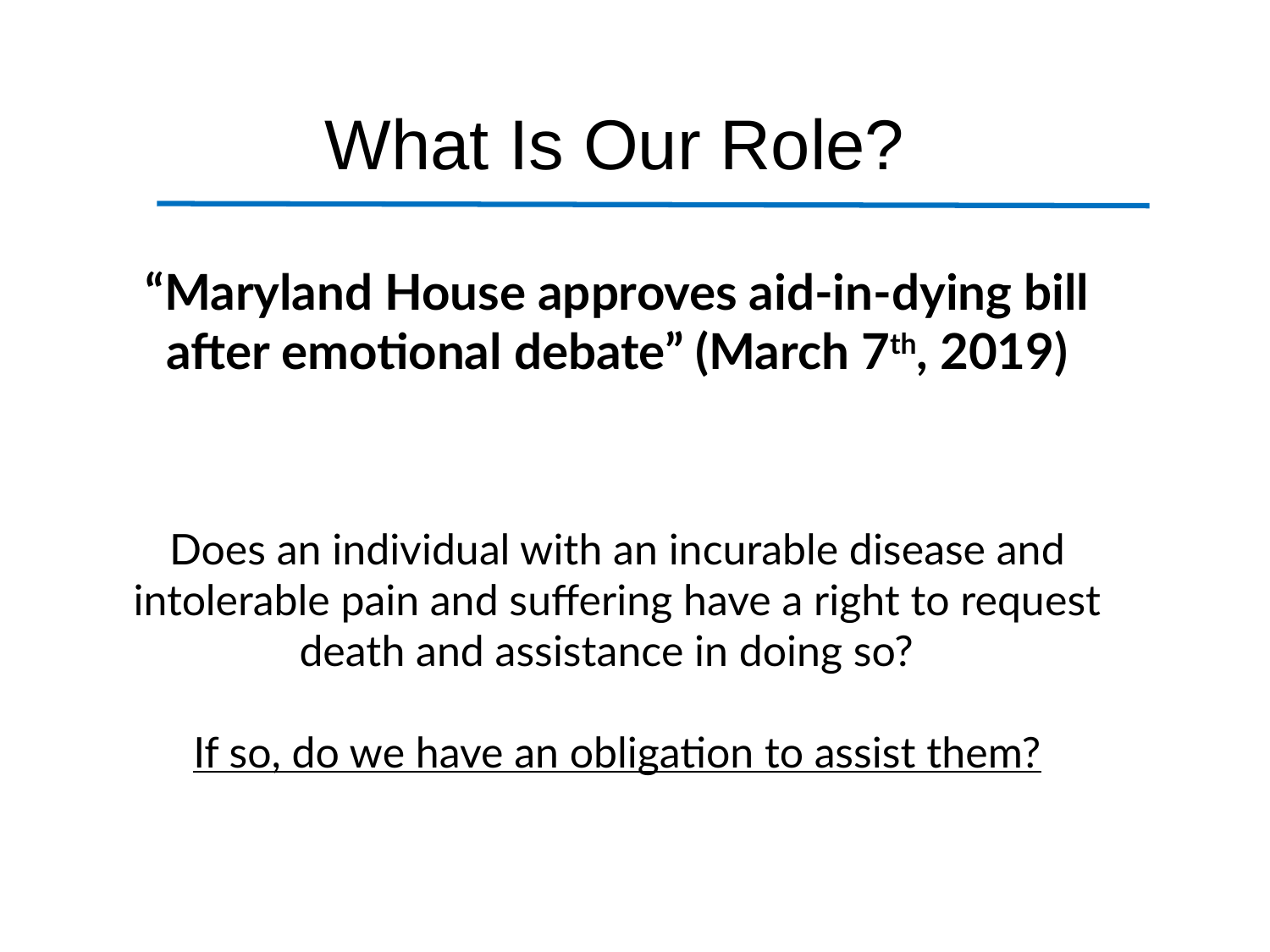

# What Is Our Role?
“Maryland House approves aid-in-dying bill after emotional debate” (March 7th, 2019)

Does an individual with an incurable disease and intolerable pain and suffering have a right to request death and assistance in doing so?

If so, do we have an obligation to assist them?